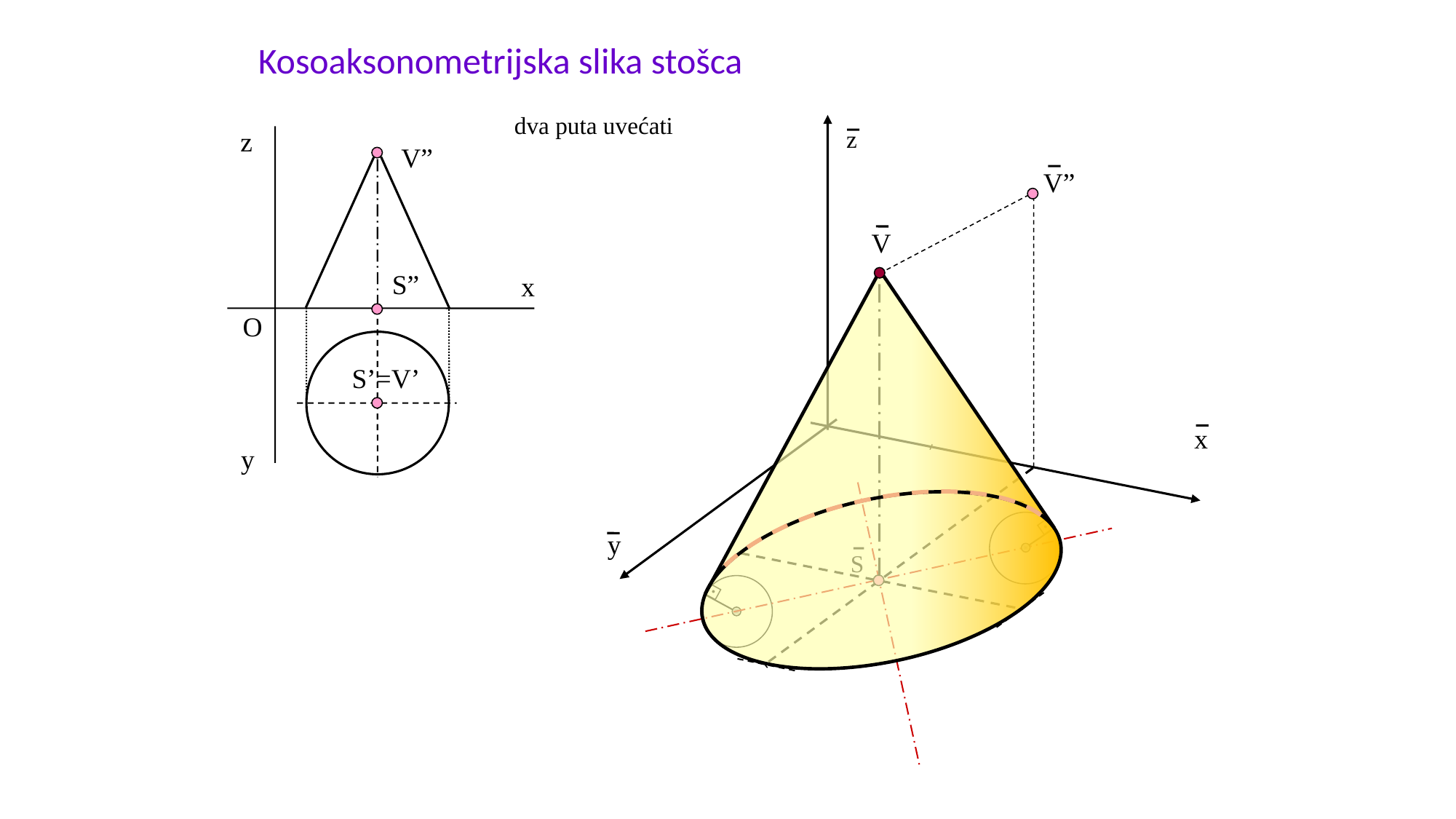

# Kosoaksonometrijska slika stošca
dva puta uvećati

z
z

V”

V”

V

S”
x

O

S’=V’

x

y

.

y

S

.